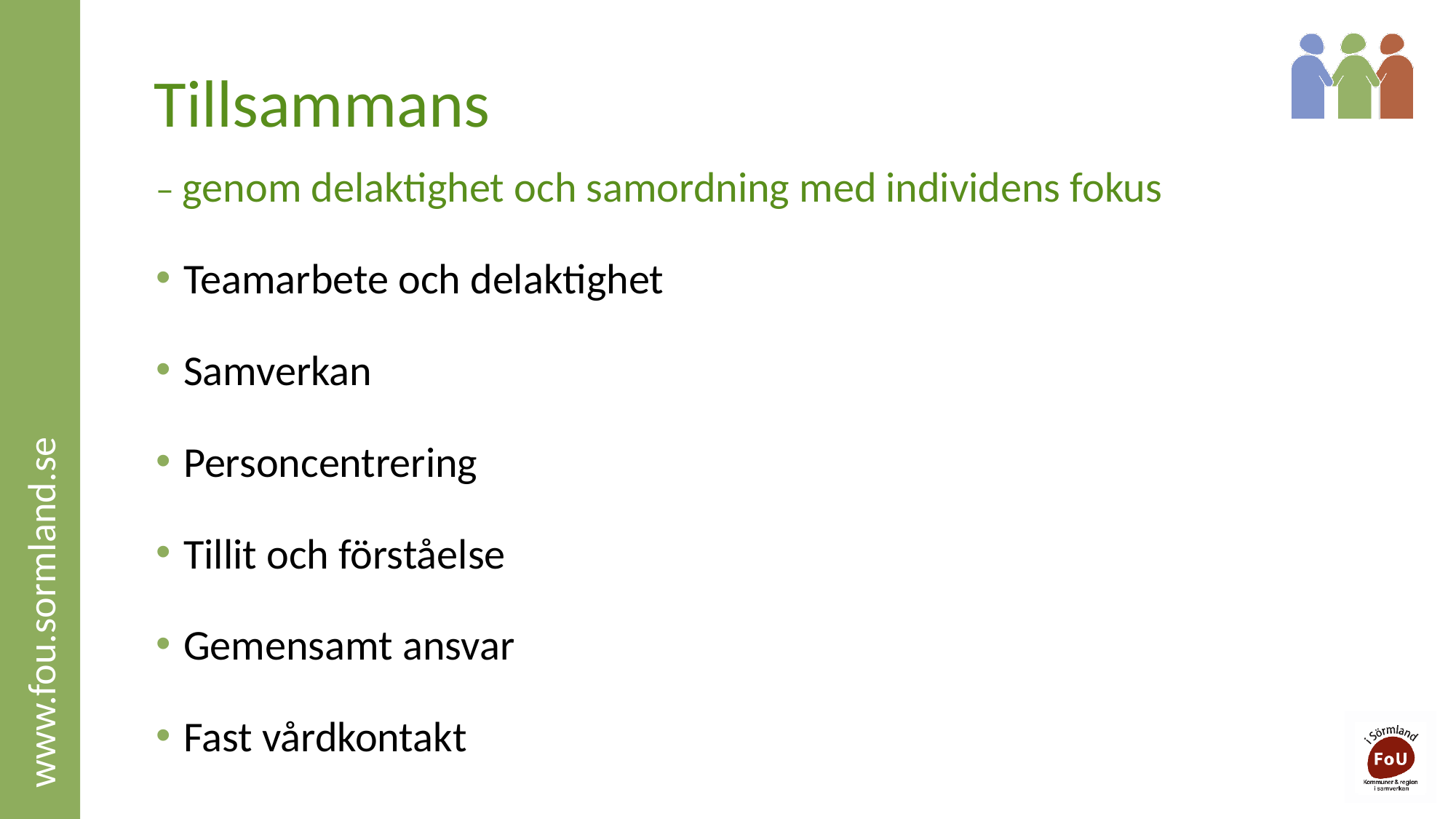

# Tillsammans
– genom delaktighet och samordning med individens fokus
Teamarbete och delaktighet
Samverkan
Personcentrering
Tillit och förståelse
Gemensamt ansvar
Fast vårdkontakt